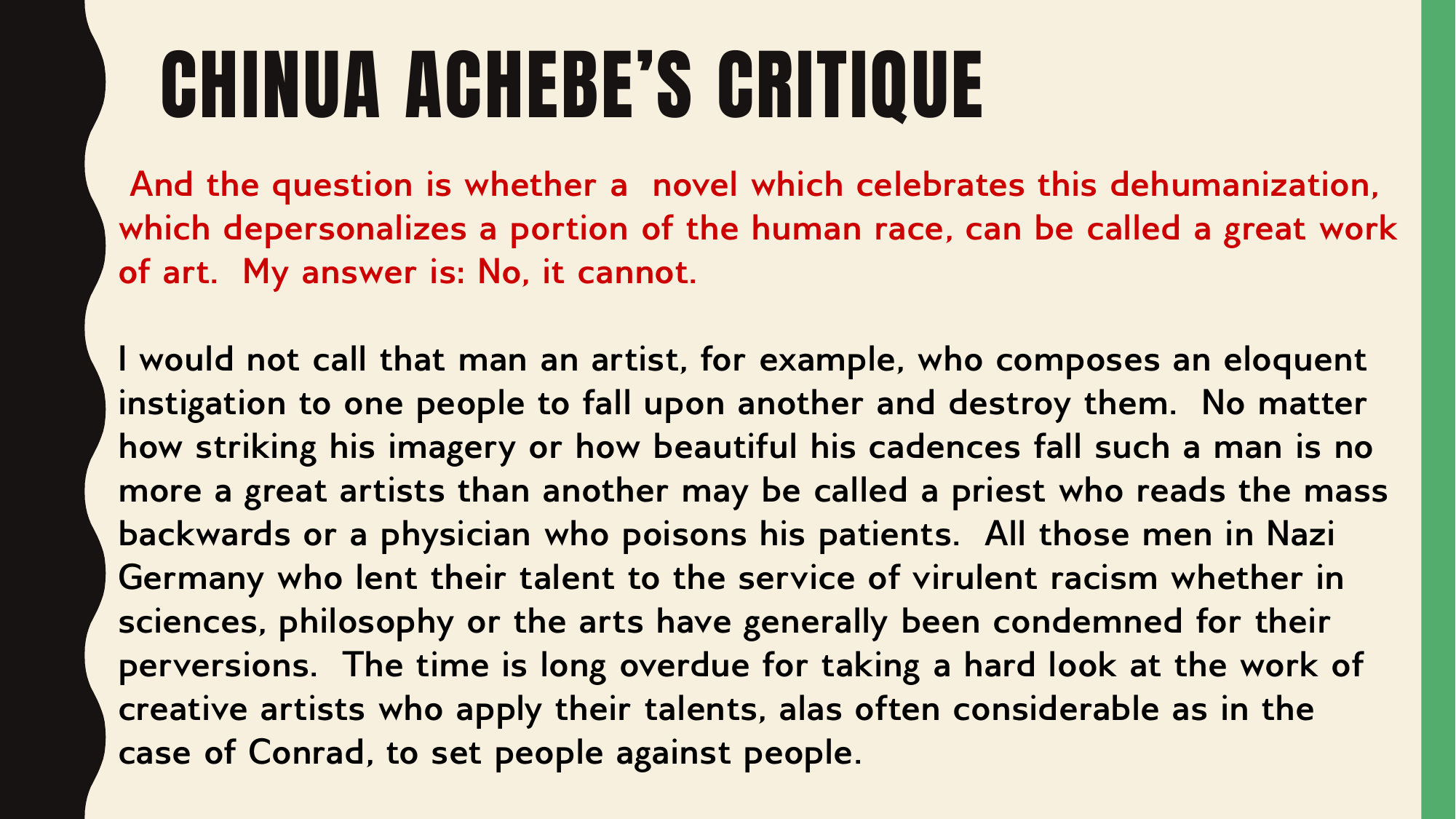

# Chinua Achebe’s Critique
 And the question is whether a  novel which celebrates this dehumanization, which depersonalizes a portion of the human race, can be called a great work of art.  My answer is: No, it cannot.

I would not call that man an artist, for example, who composes an eloquent instigation to one people to fall upon another and destroy them.  No matter how striking his imagery or how beautiful his cadences fall such a man is no more a great artists than another may be called a priest who reads the mass backwards or a physician who poisons his patients.  All those men in Nazi Germany who lent their talent to the service of virulent racism whether in sciences, philosophy or the arts have generally been condemned for their perversions.  The time is long overdue for taking a hard look at the work of creative artists who apply their talents, alas often considerable as in the case of Conrad, to set people against people.